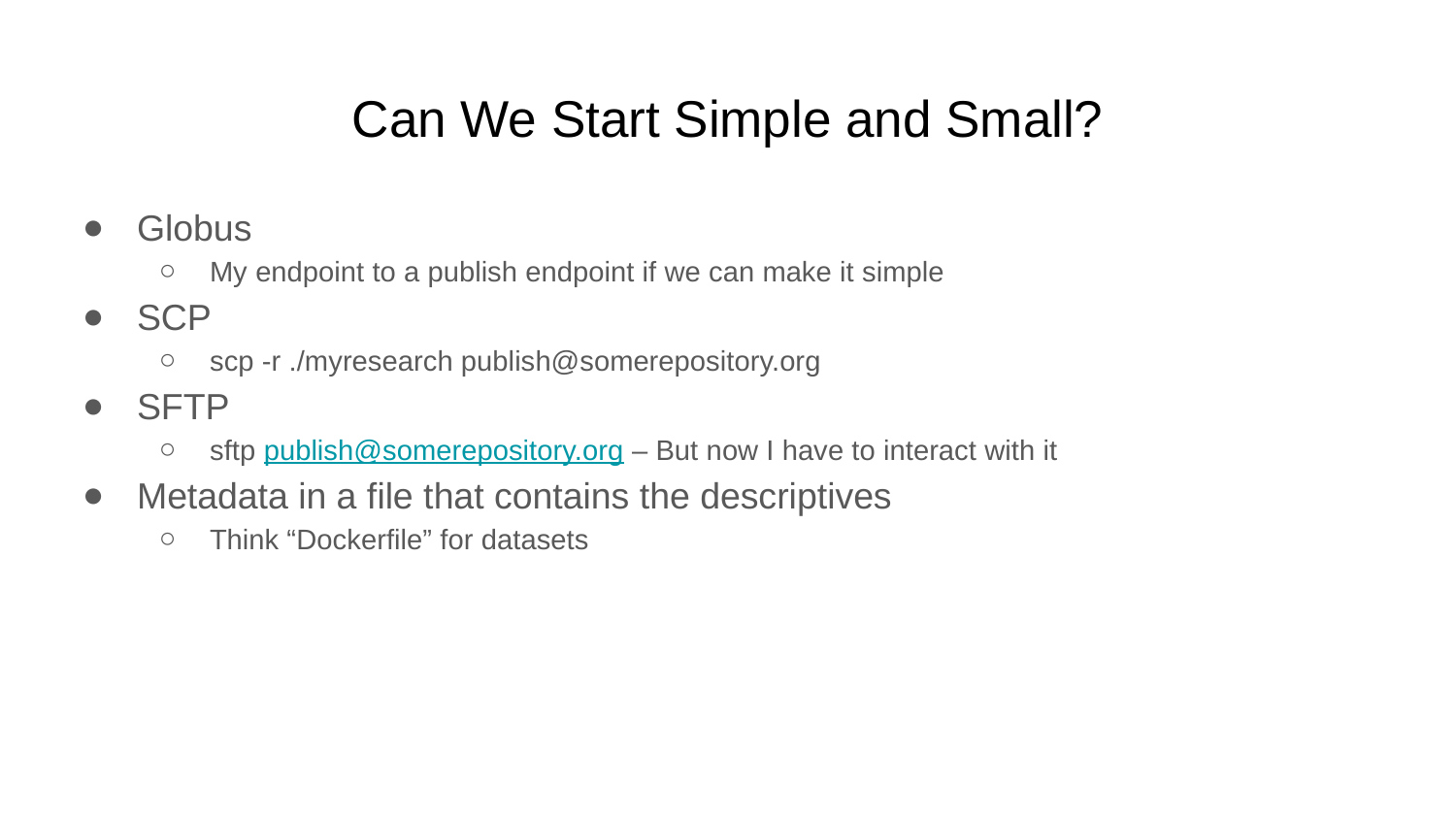

# Can We Start Simple and Small?
Globus
My endpoint to a publish endpoint if we can make it simple
SCP
scp -r ./myresearch publish@somerepository.org
SFTP
sftp publish@somerepository.org – But now I have to interact with it
Metadata in a file that contains the descriptives
Think “Dockerfile” for datasets